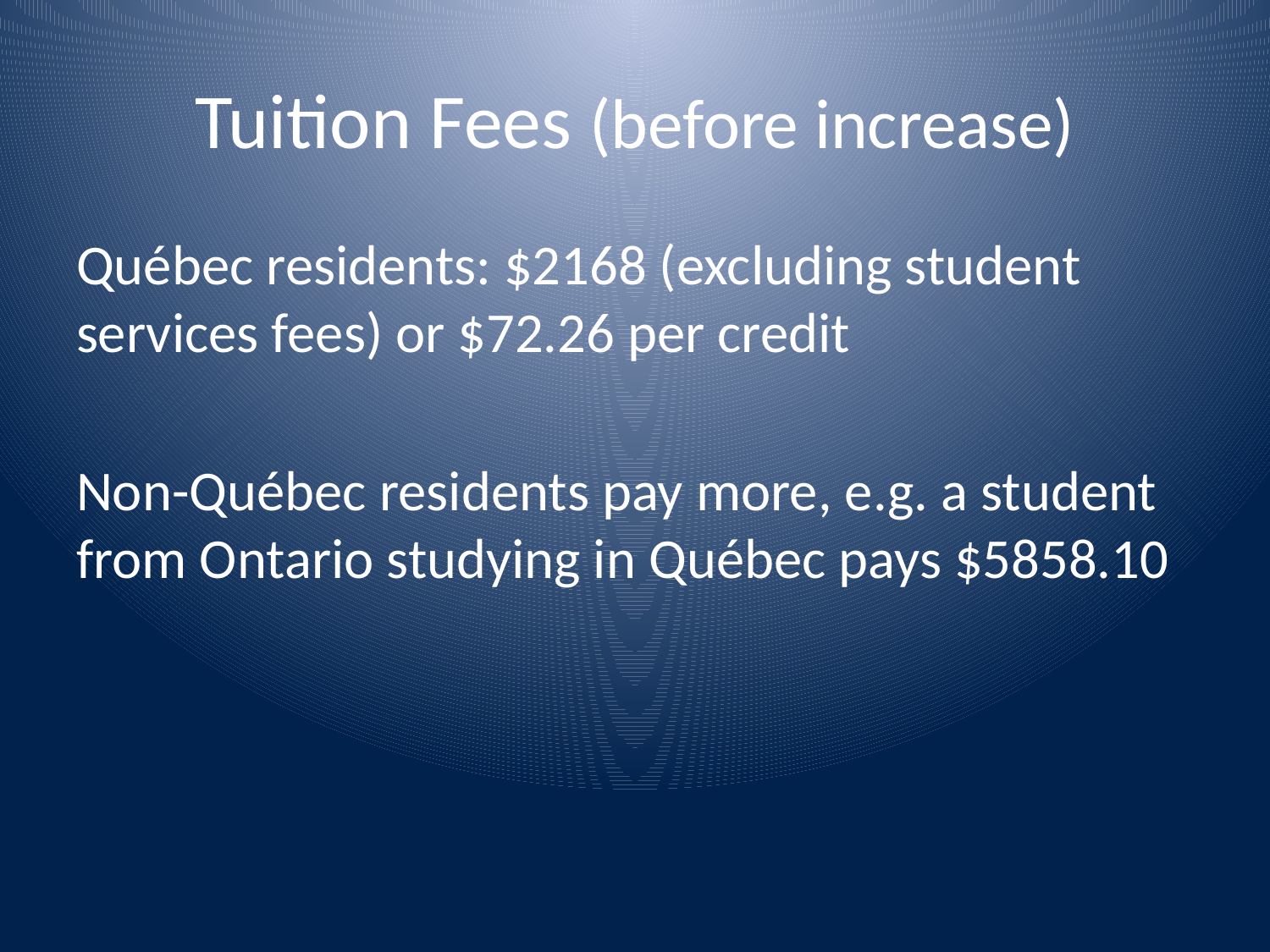

# Tuition Fees (before increase)
Québec residents: $2168 (excluding student services fees) or $72.26 per credit

Non-Québec residents pay more, e.g. a student from Ontario studying in Québec pays $5858.10